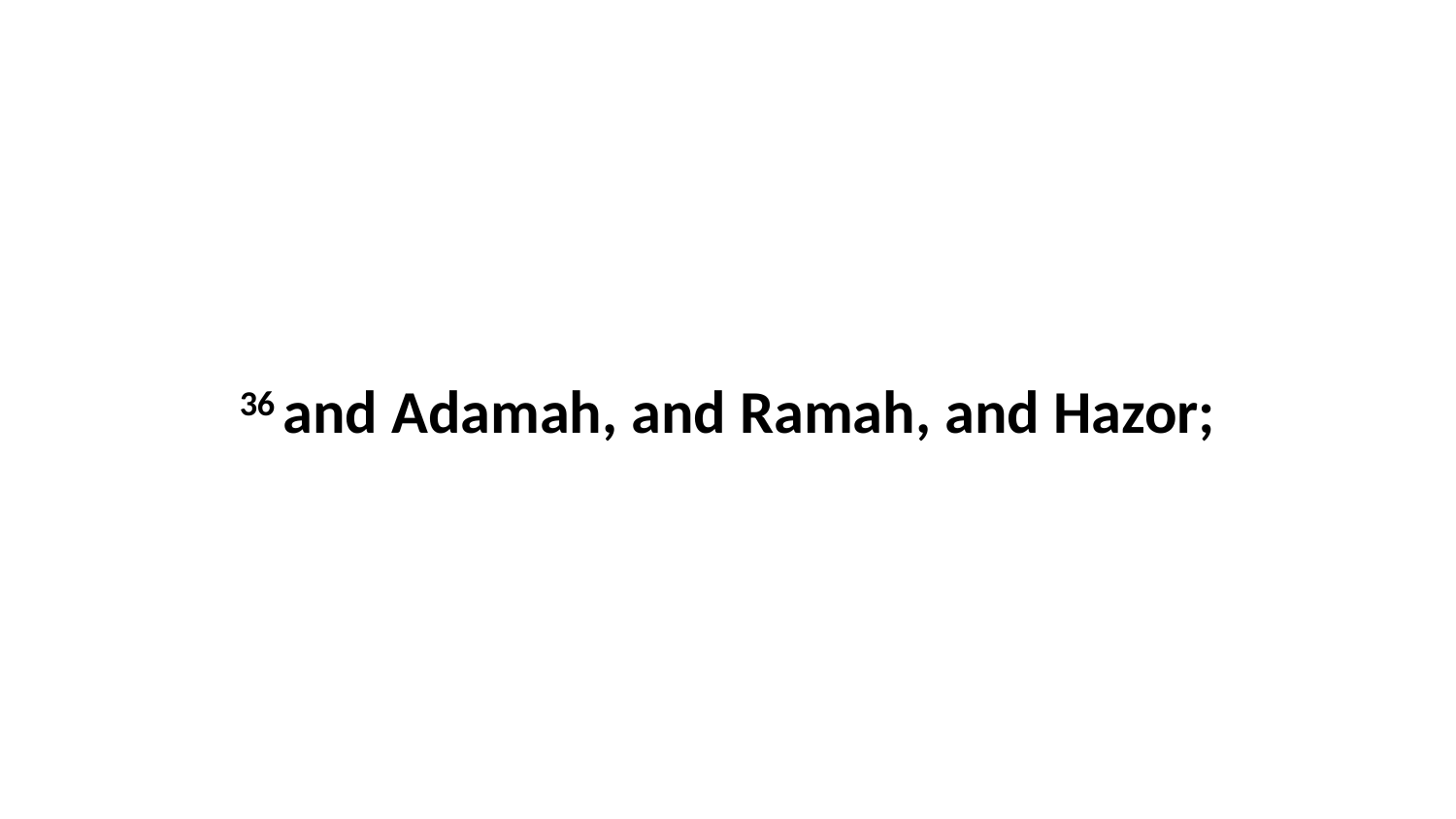

36 and Adamah, and Ramah, and Hazor;